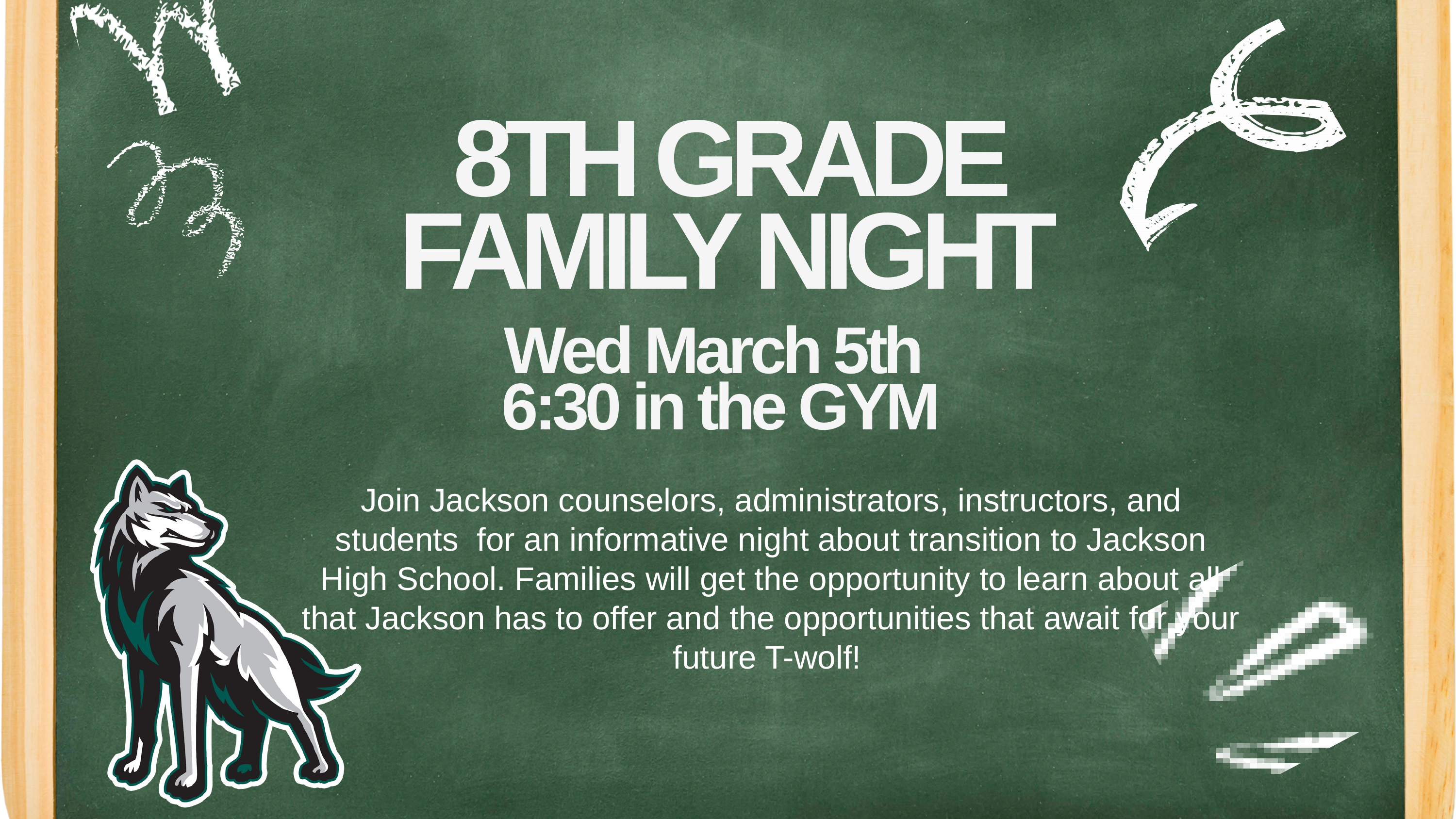

8TH GRADE FAMILY NIGHT

Wed March 5th
6:30 in the GYM

Join Jackson counselors, administrators, instructors, and students  for an informative night about transition to Jackson High School. Families will get the opportunity to learn about all that Jackson has to offer and the opportunities that await for your future T-wolf!